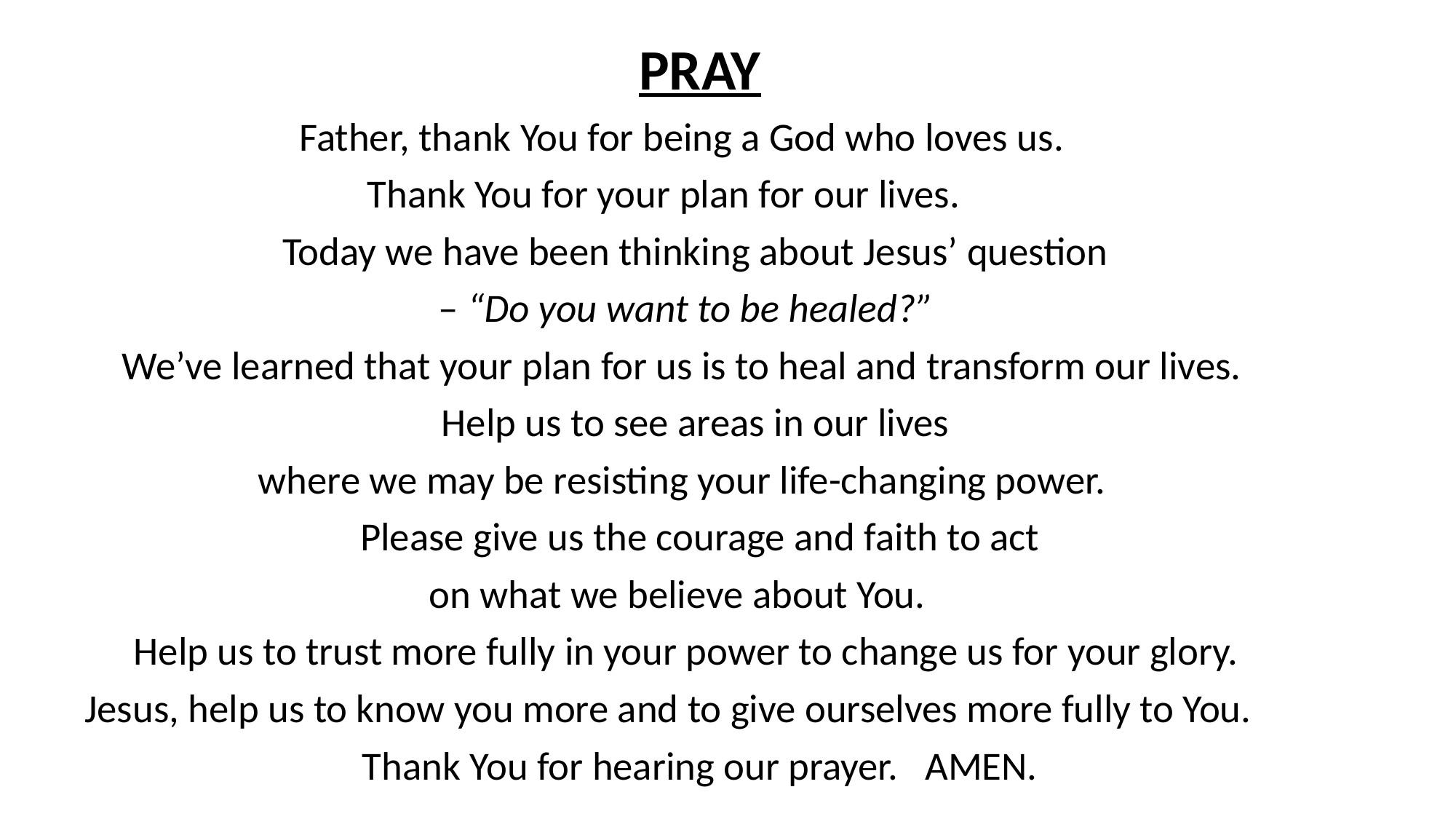

PRAY
Father, thank You for being a God who loves us.
Thank You for your plan for our lives.
Today we have been thinking about Jesus’ question
– “Do you want to be healed?”
We’ve learned that your plan for us is to heal and transform our lives.
Help us to see areas in our lives
where we may be resisting your life-changing power.
 Please give us the courage and faith to act
on what we believe about You.
Help us to trust more fully in your power to change us for your glory.
Jesus, help us to know you more and to give ourselves more fully to You.
Thank You for hearing our prayer.   AMEN.